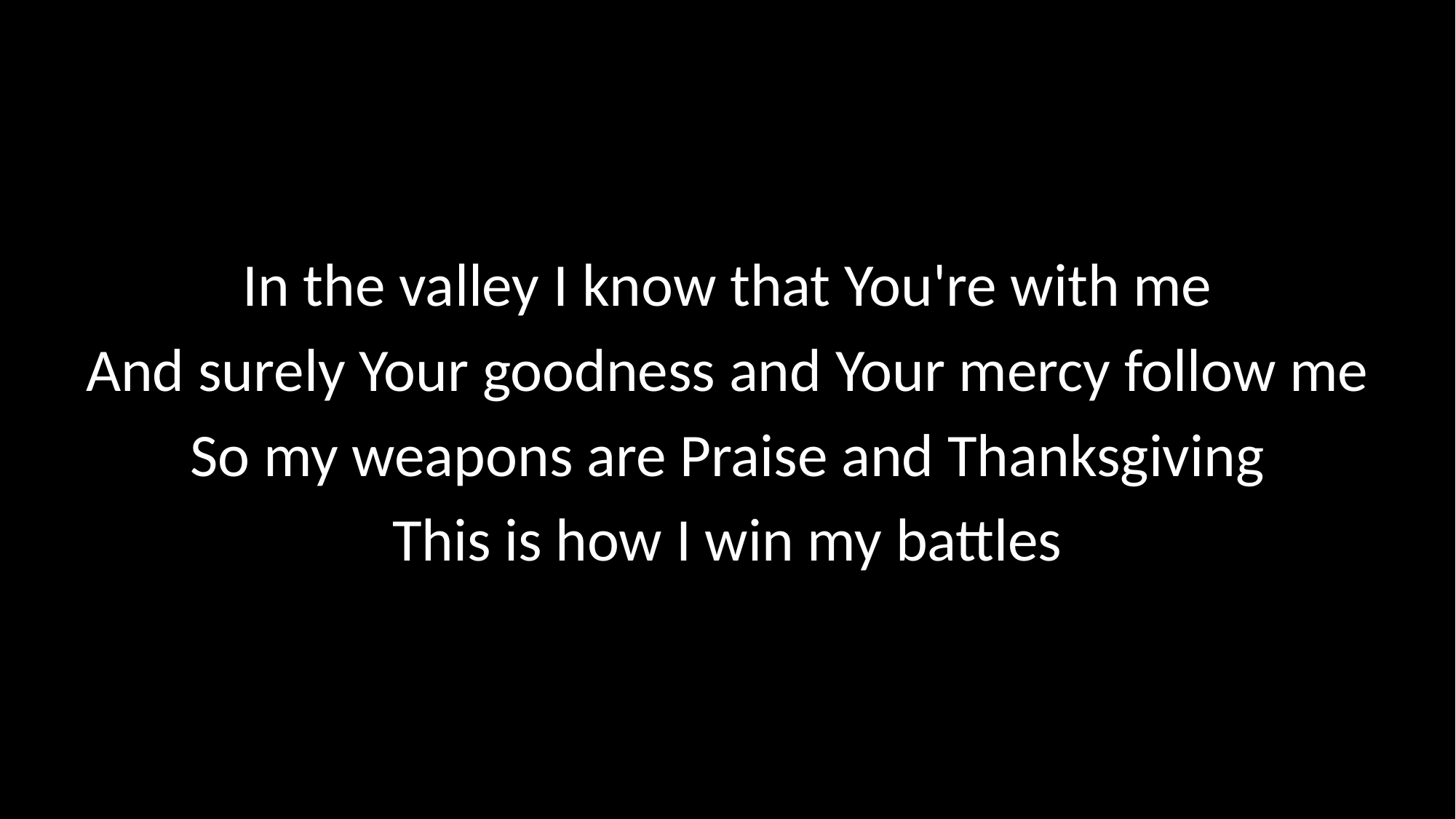

In the valley I know that You're with me
And surely Your goodness and Your mercy follow me
So my weapons are Praise and Thanksgiving
This is how I win my battles